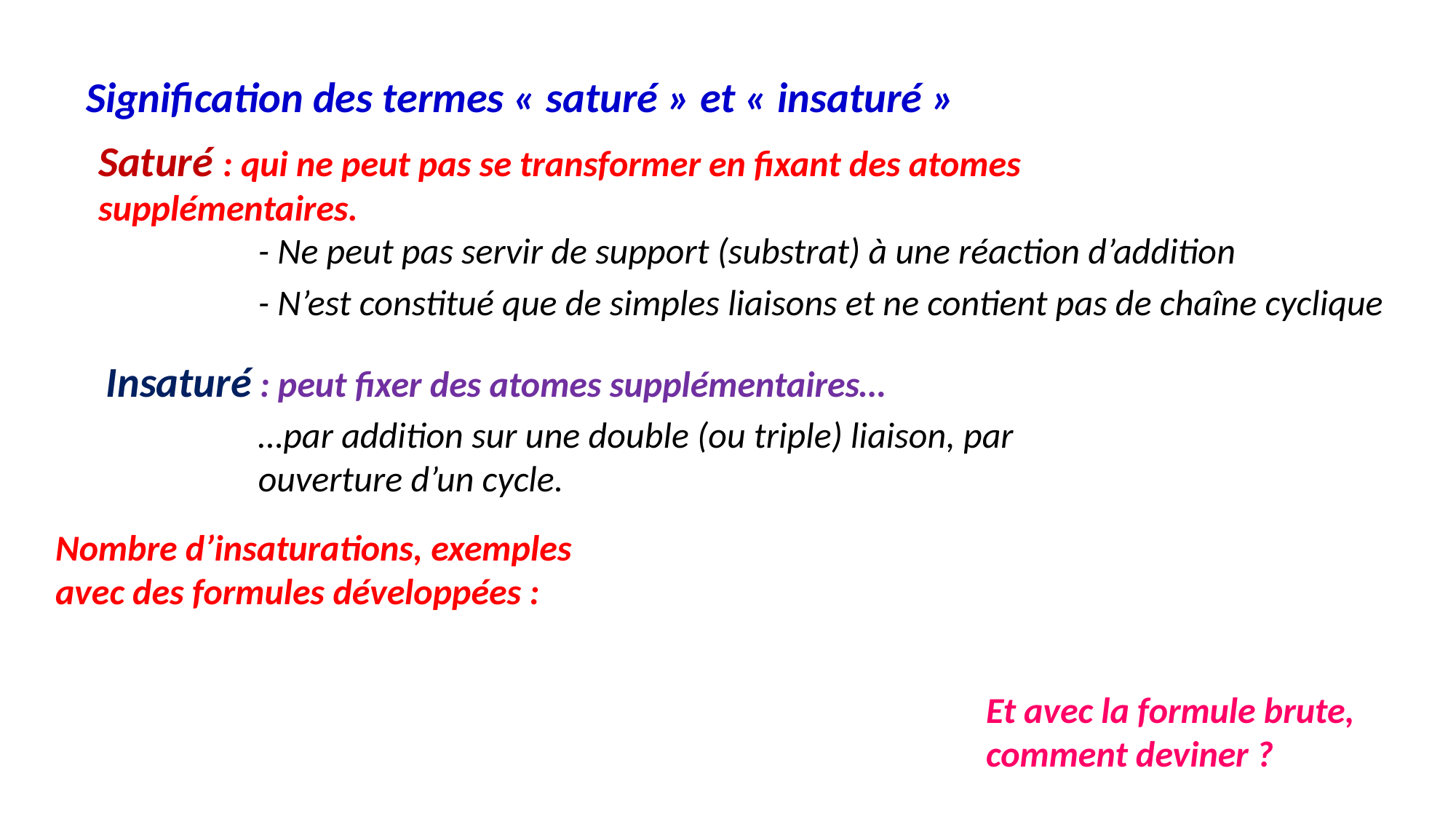

Signification des termes « saturé » et « insaturé »
Saturé : qui ne peut pas se transformer en fixant des atomes supplémentaires.
- Ne peut pas servir de support (substrat) à une réaction d’addition
- N’est constitué que de simples liaisons et ne contient pas de chaîne cyclique
Insaturé : peut fixer des atomes supplémentaires…
…par addition sur une double (ou triple) liaison, par ouverture d’un cycle.
Nombre d’insaturations, exemples avec des formules développées :
Et avec la formule brute, comment deviner ?